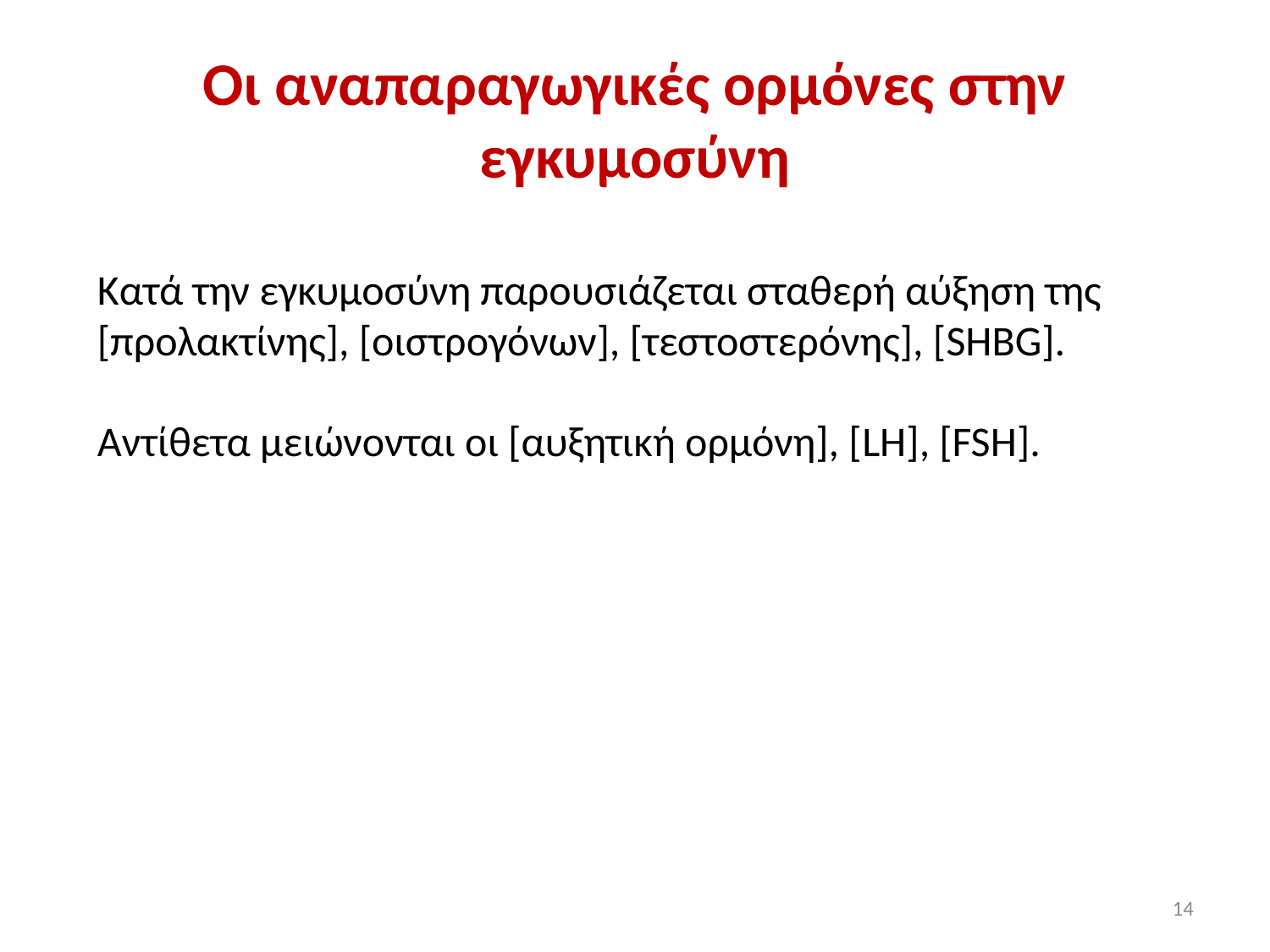

# Οι αναπαραγωγικές ορμόνες στην εγκυμοσύνη
Κατά την εγκυμοσύνη παρουσιάζεται σταθερή αύξηση της [προλακτίνης], [οιστρογόνων], [τεστοστερόνης], [SHBG].

Αντίθετα μειώνονται οι [αυξητική ορμόνη], [LH], [FSH].

14